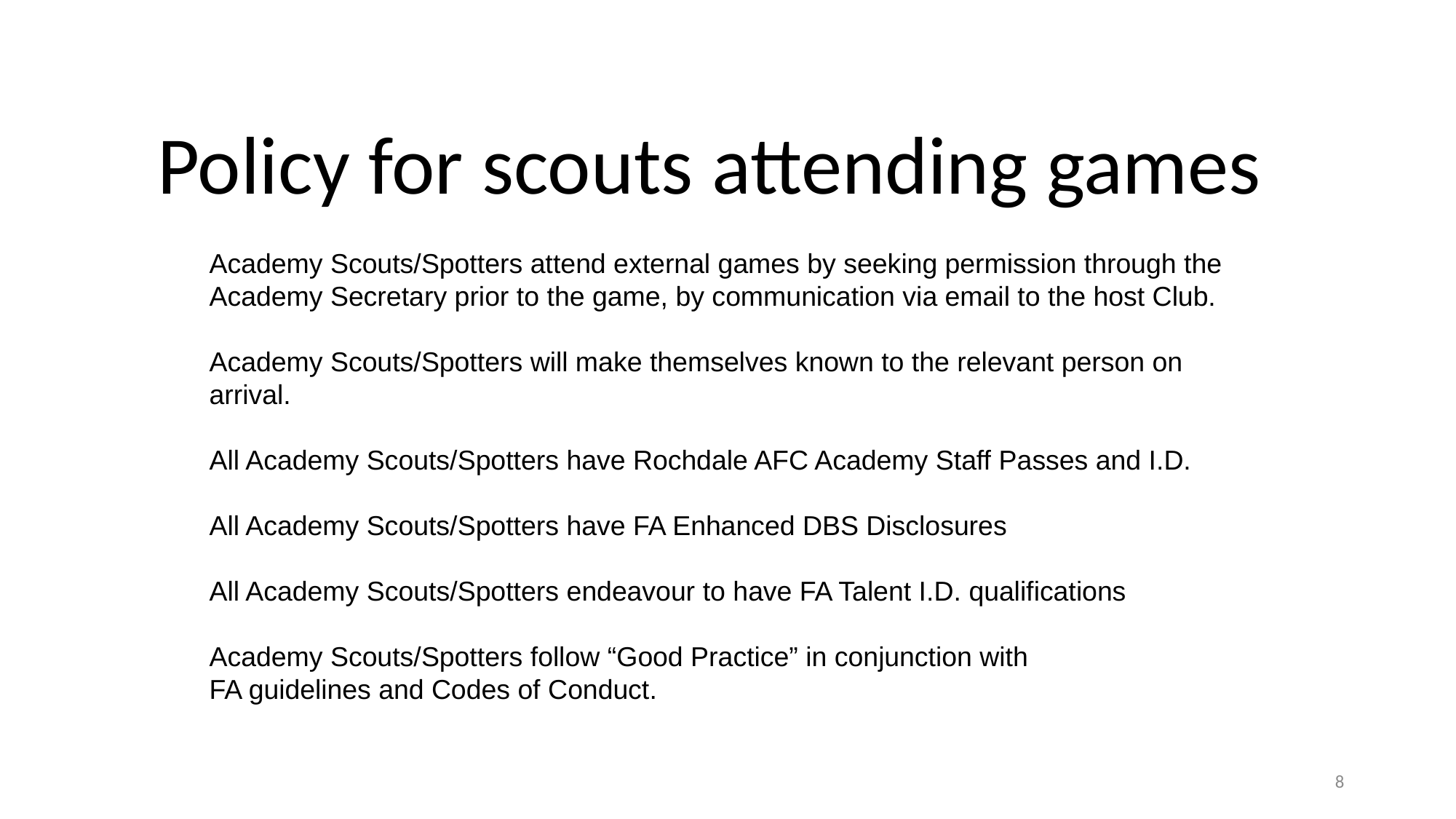

Policy for scouts attending games
Academy Scouts/Spotters attend external games by seeking permission through the Academy Secretary prior to the game, by communication via email to the host Club.

Academy Scouts/Spotters will make themselves known to the relevant person on arrival.

All Academy Scouts/Spotters have Rochdale AFC Academy Staff Passes and I.D.

All Academy Scouts/Spotters have FA Enhanced DBS Disclosures

All Academy Scouts/Spotters endeavour to have FA Talent I.D. qualifications

Academy Scouts/Spotters follow “Good Practice” in conjunction with
FA guidelines and Codes of Conduct.
8